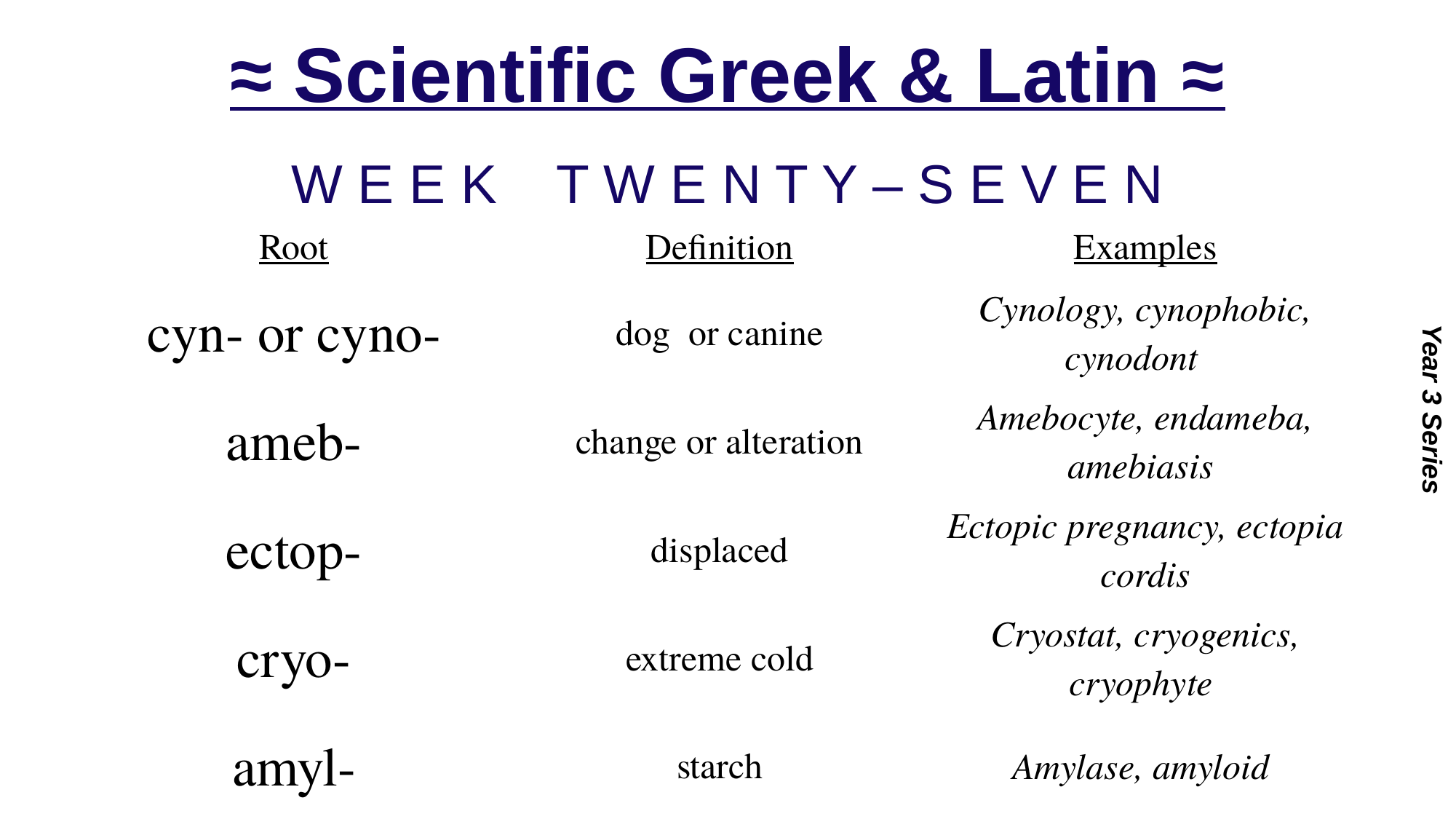

# ≈ Scientific Greek & Latin ≈
Year 3 Series
W E E K    T W E N T Y – S E V E N
| Root | Definition | Examples |
| --- | --- | --- |
| cyn- or cyno- | dog or canine | Cynology, cynophobic, cynodont |
| ameb- | change or alteration | Amebocyte, endameba, amebiasis |
| ectop- | displaced | Ectopic pregnancy, ectopia cordis |
| cryo- | extreme cold | Cryostat, cryogenics, cryophyte |
| amyl- | starch | Amylase, amyloid |